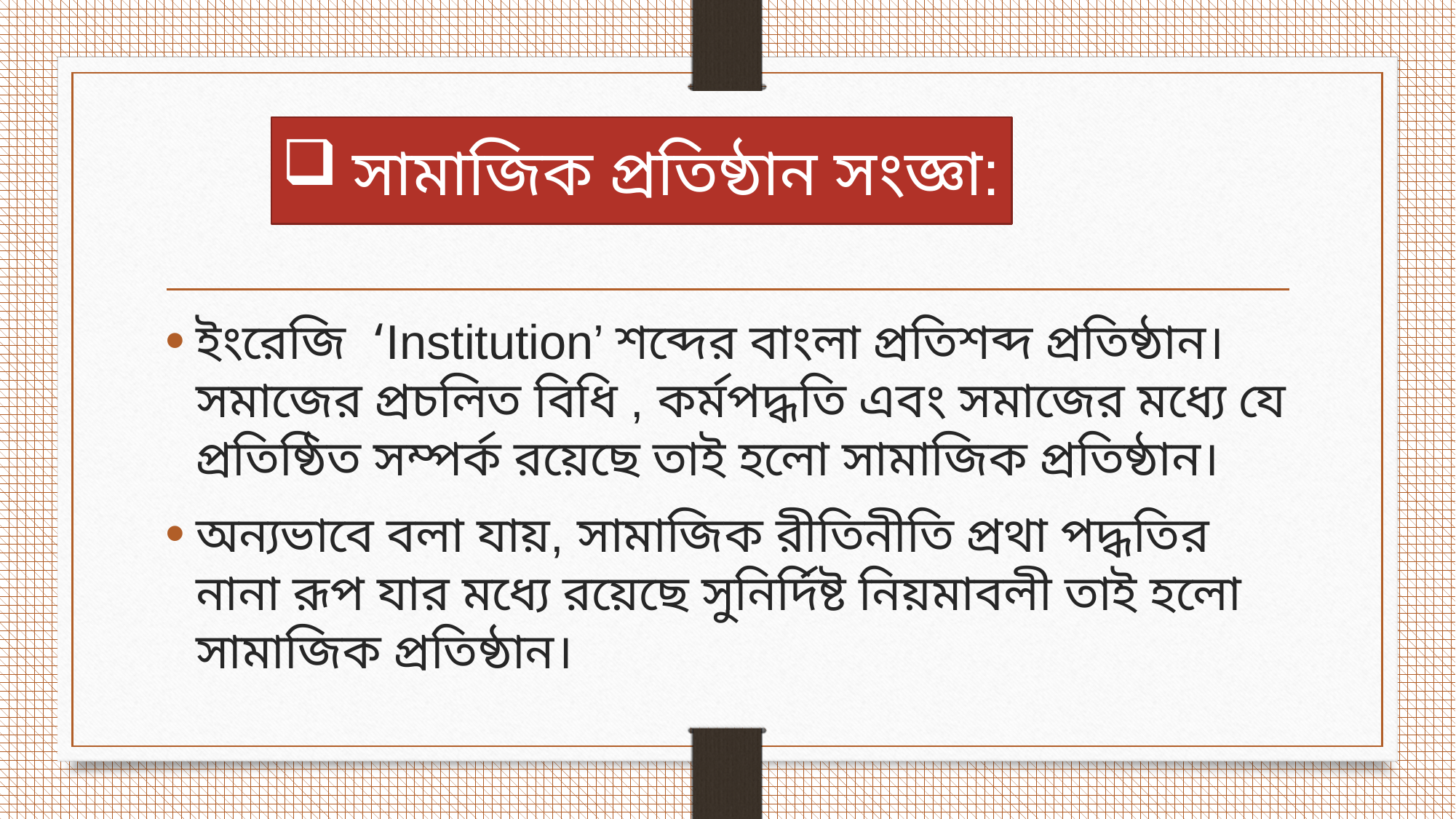

# সামাজিক প্রতিষ্ঠান সংজ্ঞা:
ইংরেজি  ‘Institution’ শব্দের বাংলা প্রতিশব্দ প্রতিষ্ঠান। সমাজের প্রচলিত বিধি , কর্মপদ্ধতি এবং সমাজের মধ্যে যে প্রতিষ্ঠিত সম্পর্ক রয়েছে তাই হলো সামাজিক প্রতিষ্ঠান।
অন্যভাবে বলা যায়, সামাজিক রীতিনীতি প্রথা পদ্ধতির নানা রূপ যার মধ্যে রয়েছে সুনির্দিষ্ট নিয়মাবলী তাই হলো সামাজিক প্রতিষ্ঠান।